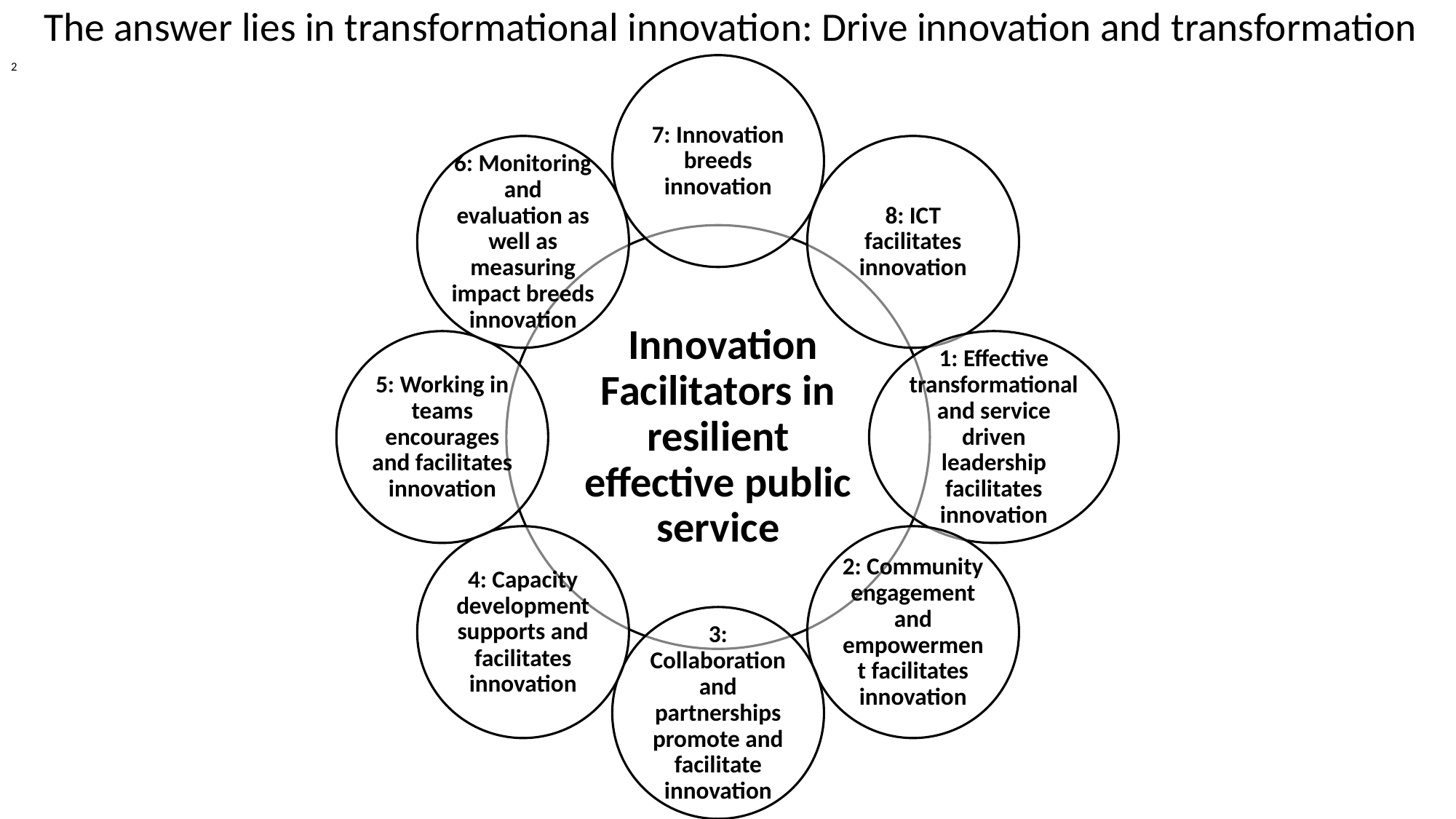

# The answer lies in transformational innovation: Drive innovation and transformation
 Innovation Facilitators in resilient effective public service
7: Innovation breeds innovation
8: ICT facilitates innovation
1: Effective transformational and service driven leadership facilitates innovation
2: Community engagement and empowerment facilitates innovation
3: Collaboration and partnerships promote and facilitate innovation
4: Capacity development supports and facilitates innovation
5: Working in teams encourages and facilitates innovation
6: Monitoring and evaluation as well as measuring impact breeds innovation
2